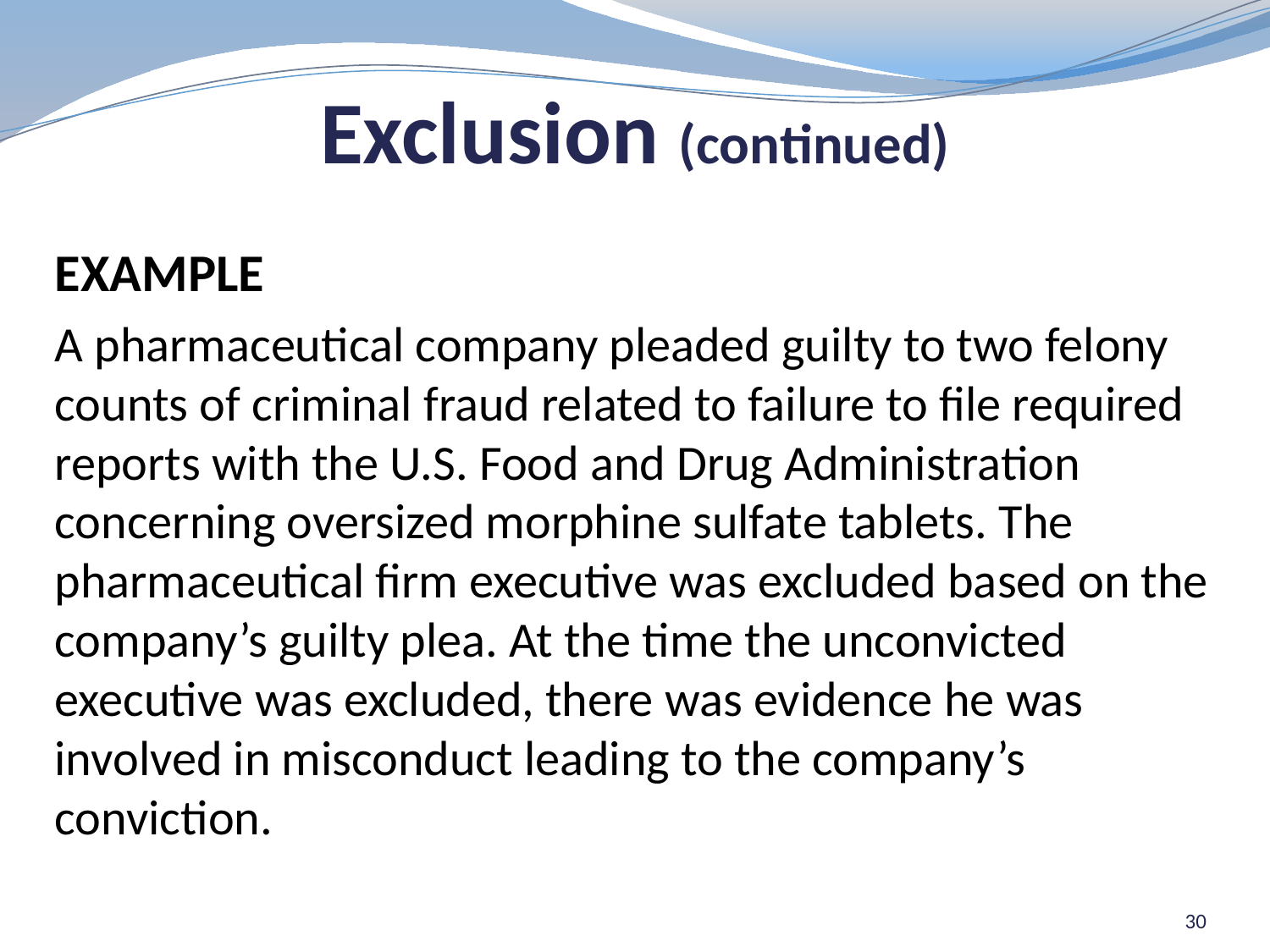

# Exclusion (continued)
EXAMPLE
A pharmaceutical company pleaded guilty to two felony counts of criminal fraud related to failure to file required reports with the U.S. Food and Drug Administration concerning oversized morphine sulfate tablets. The pharmaceutical firm executive was excluded based on the company’s guilty plea. At the time the unconvicted executive was excluded, there was evidence he was involved in misconduct leading to the company’s conviction.
30